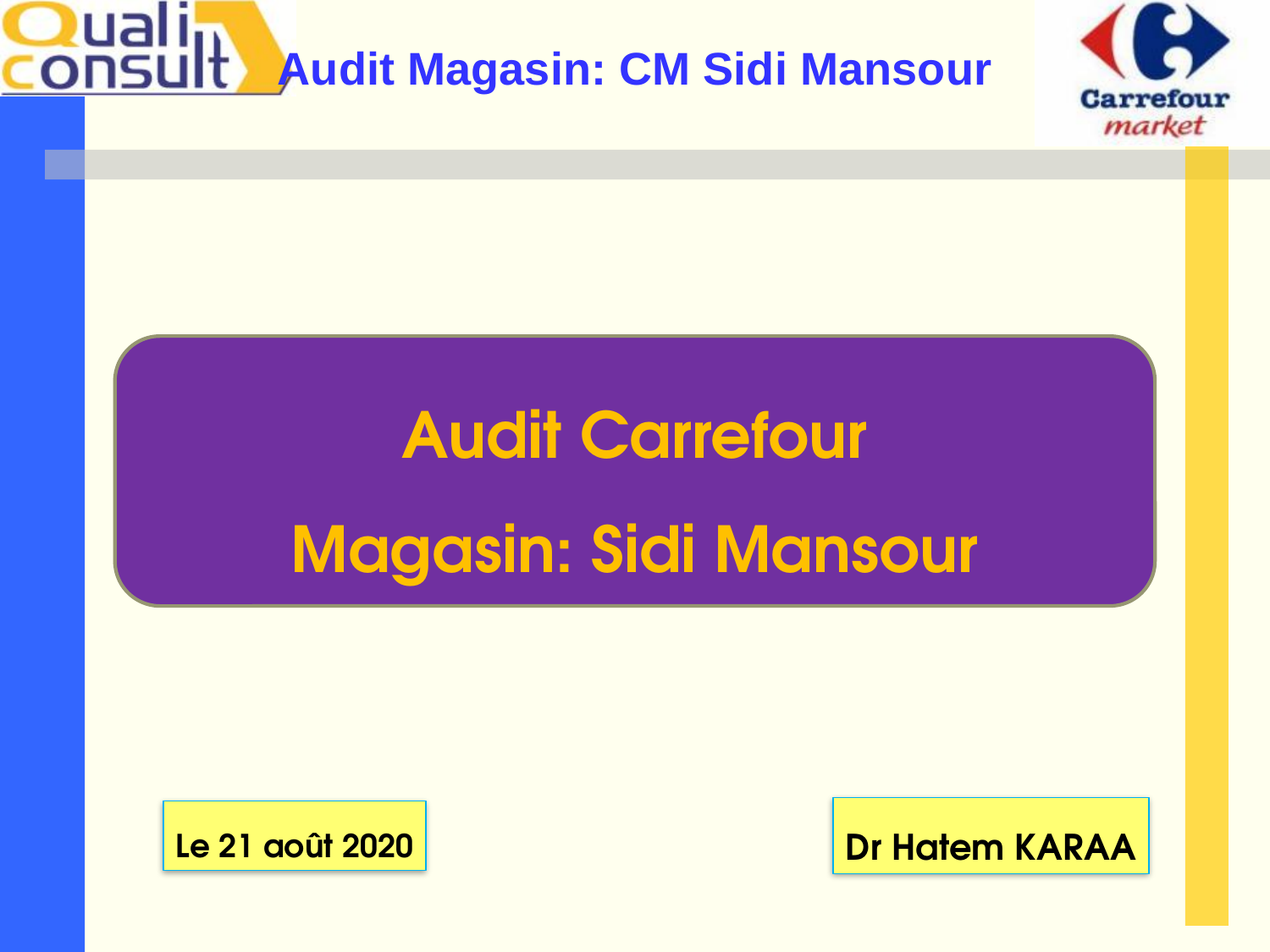

Audit Carrefour
Magasin: Sidi Mansour
Dr Hatem KARAA
Le 21 août 2020